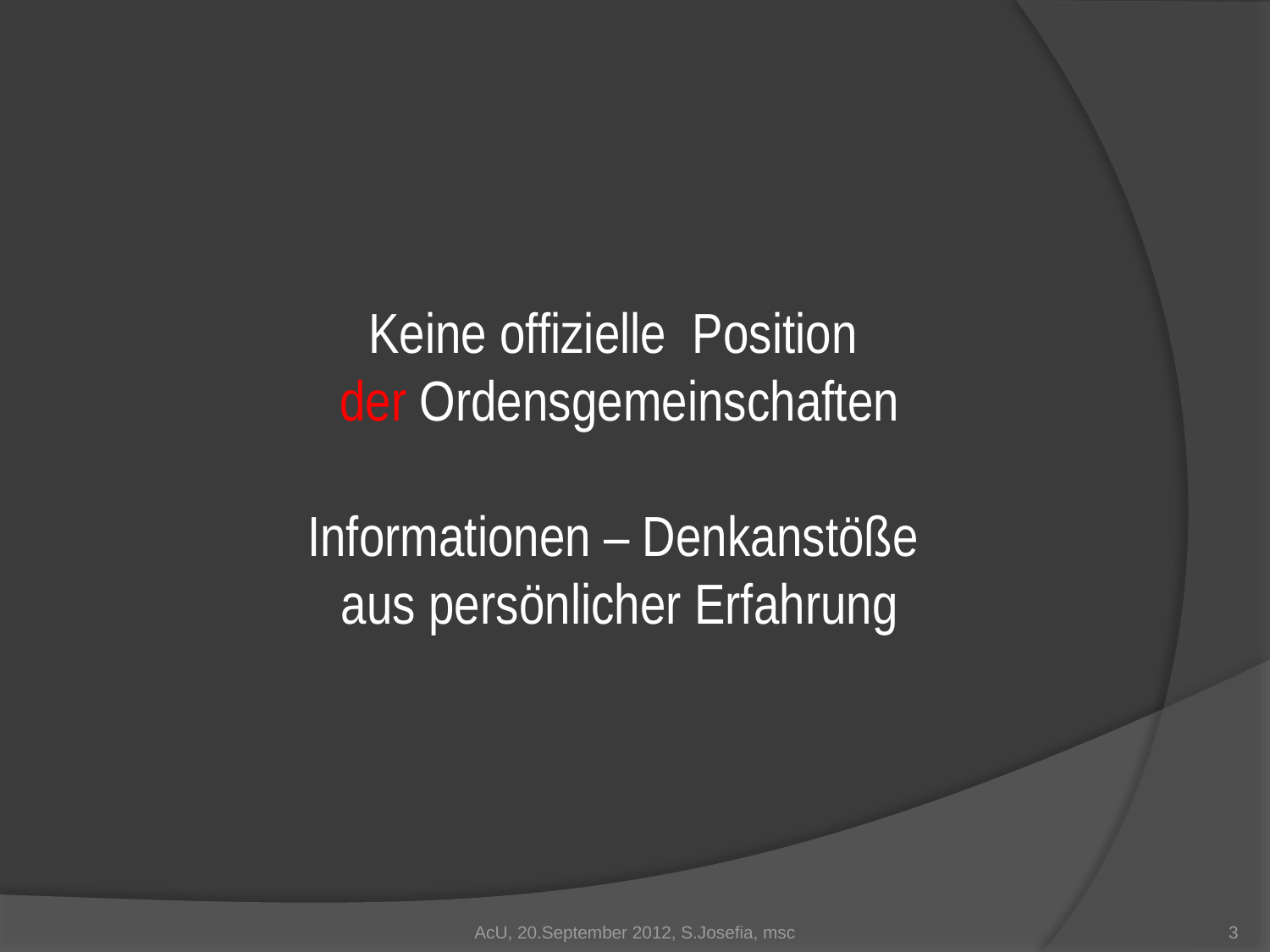

Keine offizielle  Position
der Ordensgemeinschaften

Informationen – Denkanstöße
aus persönlicher Erfahrung
AcU, 20.September 2012, S.Josefia, msc
3